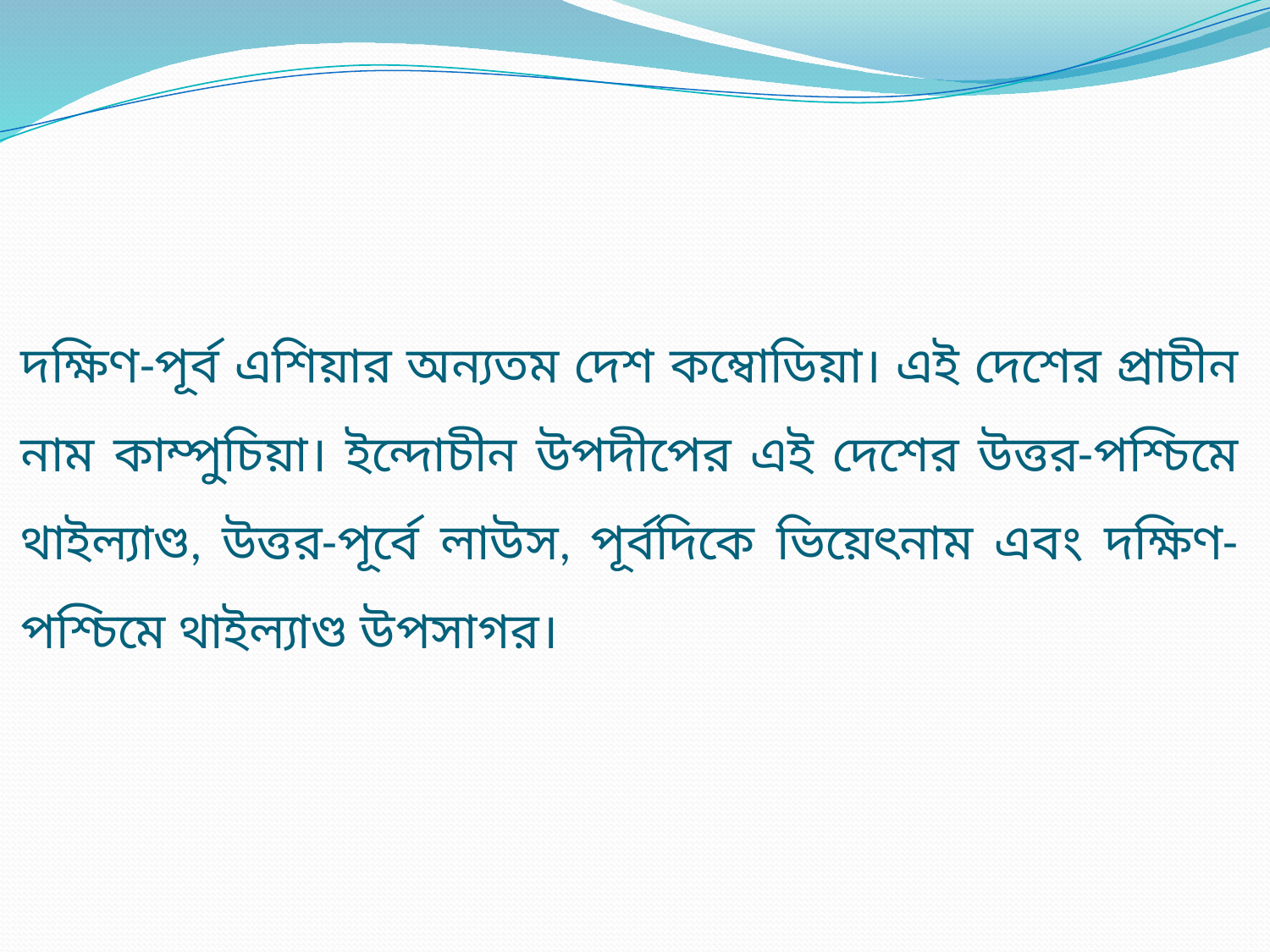

# দক্ষিণ-পূর্ব এশিয়ার অন্যতম দেশ কম্বোডিয়া। এই দেশের প্রাচীন নাম কাম্পুচিয়া। ইন্দোচীন উপদীপের এই দেশের উত্তর-পশ্চিমে থাইল্যাণ্ড, উত্তর-পূর্বে লাউস, পূর্বদিকে ভিয়েৎনাম এবং দক্ষিণ-পশ্চিমে থাইল্যাণ্ড উপসাগর।